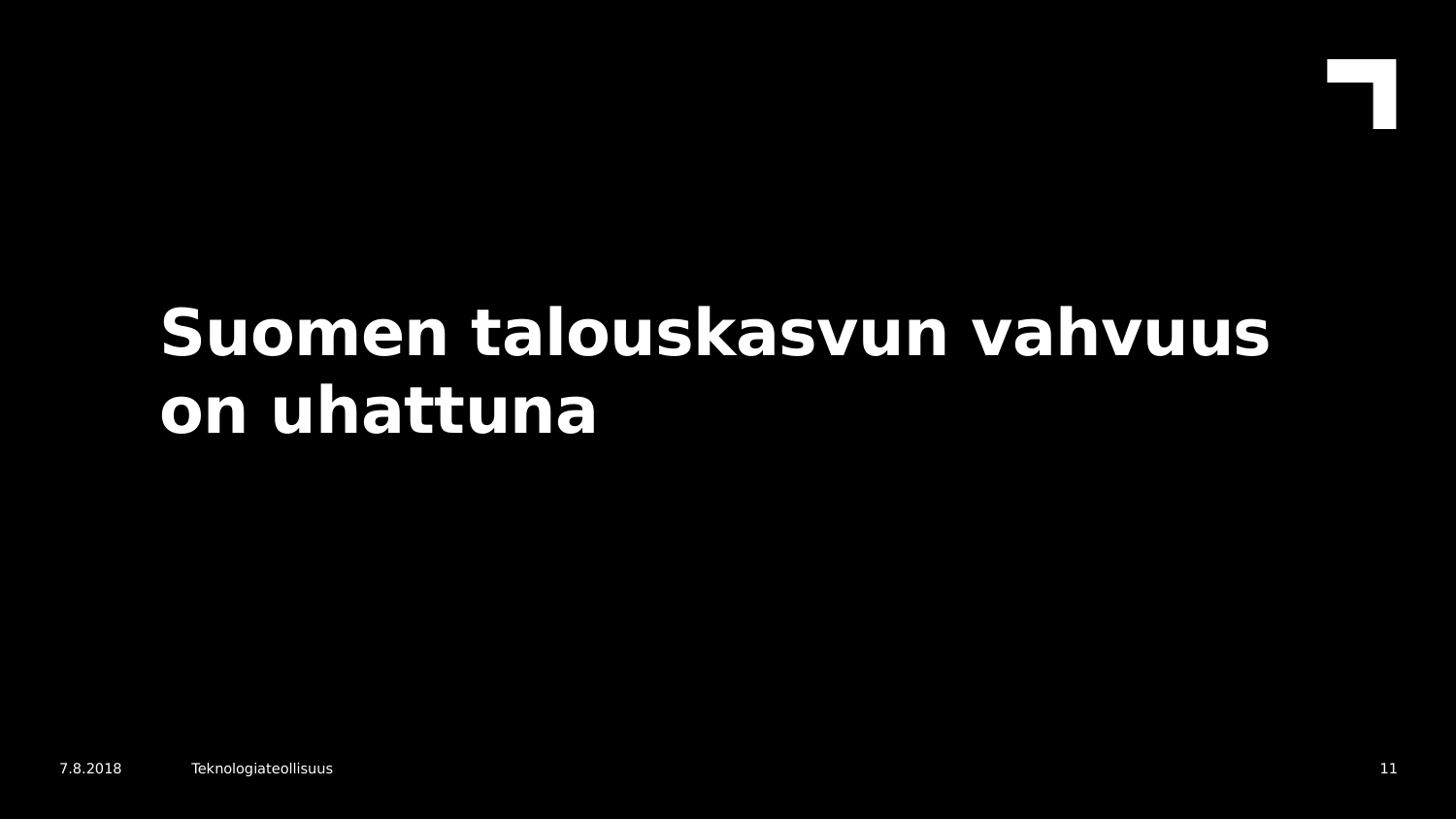

Suomen talouskasvun vahvuus on uhattuna
7.8.2018
Teknologiateollisuus
11